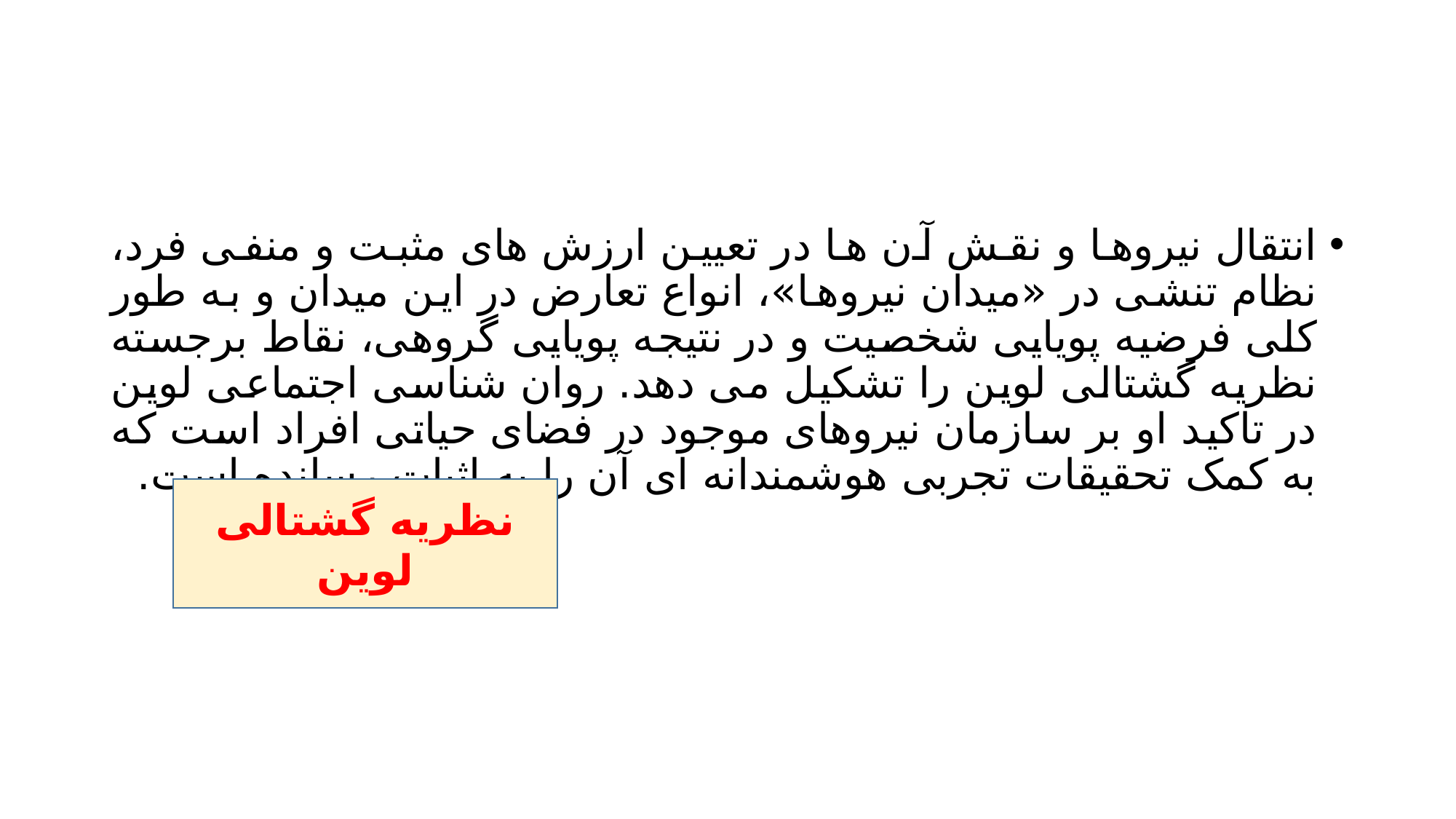

#
انتقال نیروها و نقش آن ها در تعیین ارزش های مثبت و منفی فرد، نظام تنشی در «میدان نیروها»، انواع تعارض در این میدان و به طور کلی فرضیه پویایی شخصیت و در نتیجه پویایی گروهی، نقاط برجسته نظریه گشتالی لوین را تشکیل می دهد. روان شناسی اجتماعی لوین در تاکید او بر سازمان نیروهای موجود در فضای حیاتی افراد است که به کمک تحقیقات تجربی هوشمندانه ای آن را به اثبات رسانده است.

نظریه گشتالی لوین